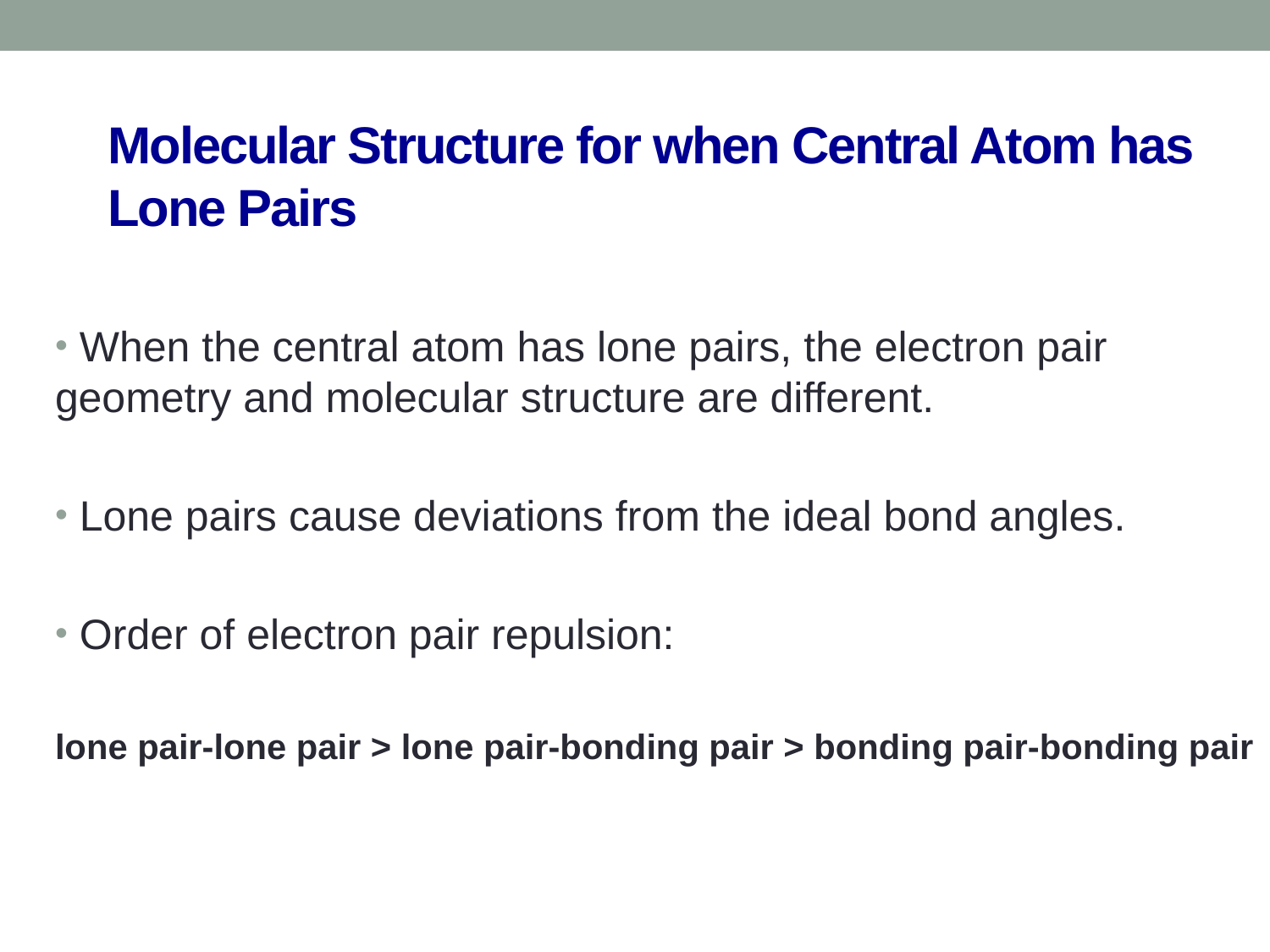

# Molecular Structure for when Central Atom has Lone Pairs

 When the central atom has lone pairs, the electron pair geometry and molecular structure are different.

 Lone pairs cause deviations from the ideal bond angles.

 Order of electron pair repulsion:

lone pair-lone pair > lone pair-bonding pair > bonding pair-bonding pair